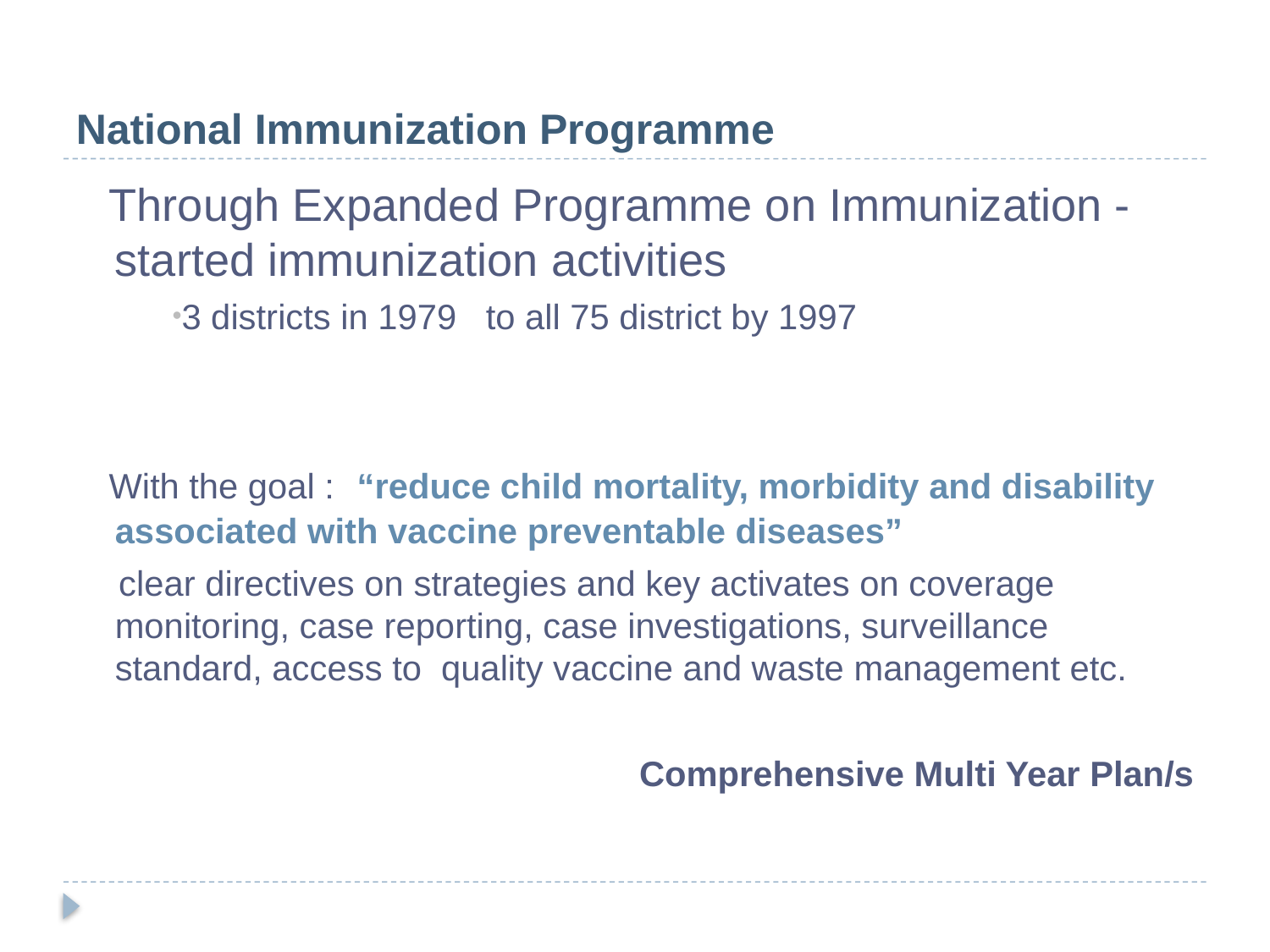

# National Immunization Programme
Through Expanded Programme on Immunization -  started immunization activities
3 districts in 1979   to all 75 district by 1997

With the goal :  “reduce child mortality, morbidity and disability associated with vaccine preventable diseases”
 clear directives on strategies and key activates on coverage monitoring, case reporting, case investigations, surveillance standard, access to  quality vaccine and waste management etc.

Comprehensive Multi Year Plan/s